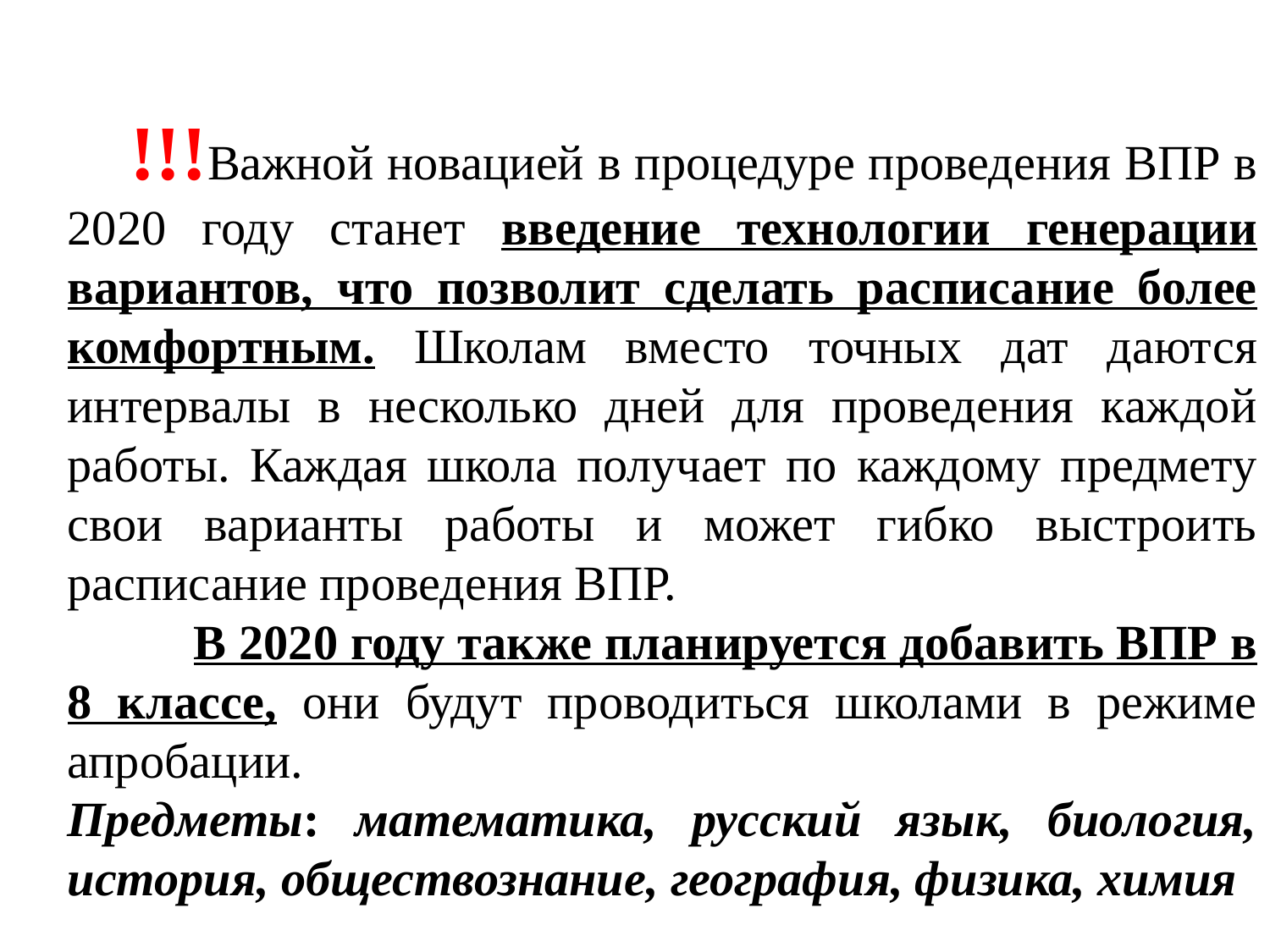

!!!Важной новацией в процедуре проведения ВПР в 2020 году станет введение технологии генерации вариантов, что позволит сделать расписание более комфортным. Школам вместо точных дат даются интервалы в несколько дней для проведения каждой работы. Каждая школа получает по каждому предмету свои варианты работы и может гибко выстроить расписание проведения ВПР.
          В 2020 году также планируется добавить ВПР в 8 классе, они будут проводиться школами в режиме апробации.
Предметы: математика, русский язык, биология, история, обществознание, география, физика, химия